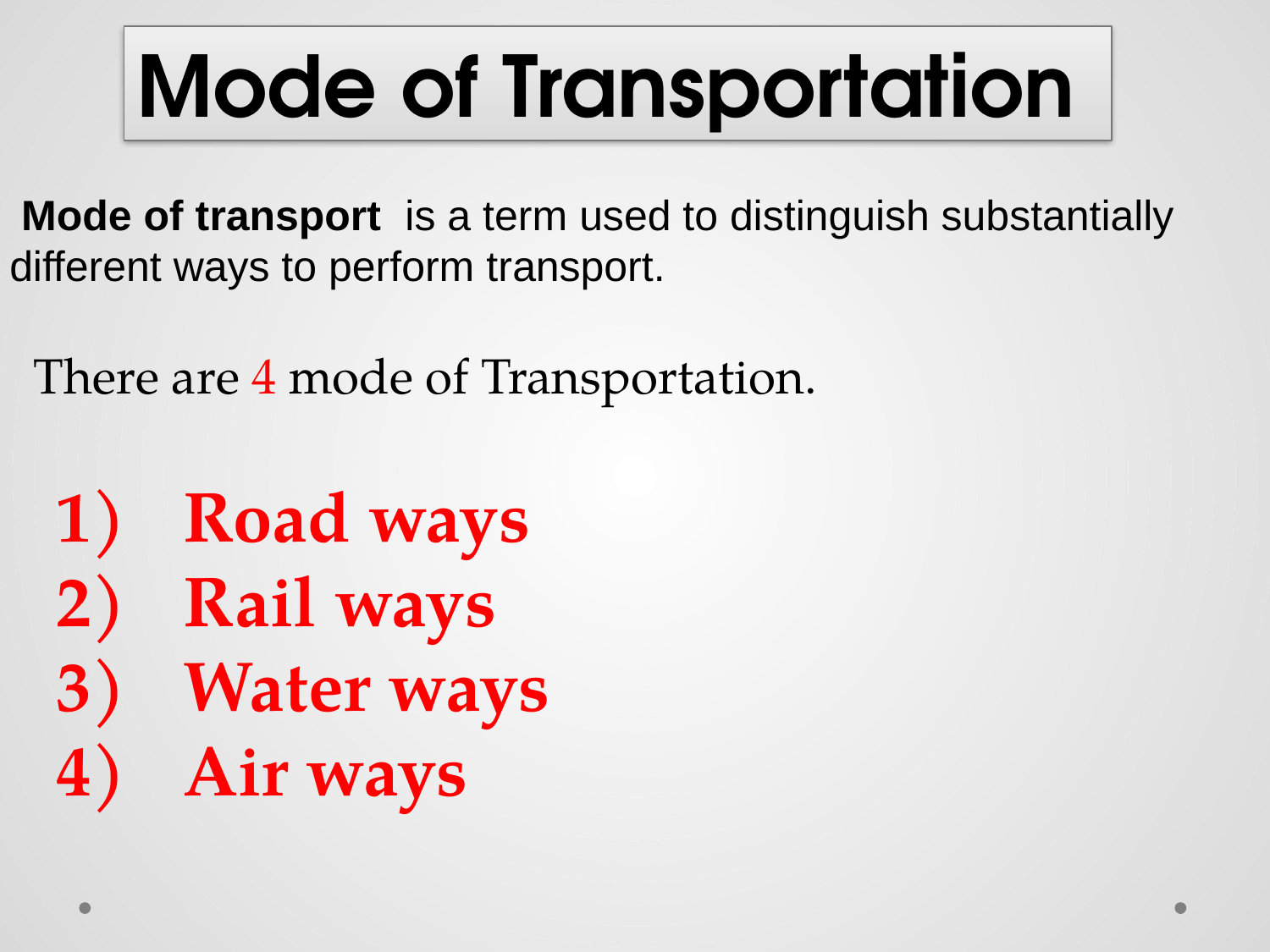

Mode of Transportation
 Mode of transport  is a term used to distinguish substantially different ways to perform transport.
There are 4 mode of Transportation.
Road ways
Rail ways
Water ways
Air ways